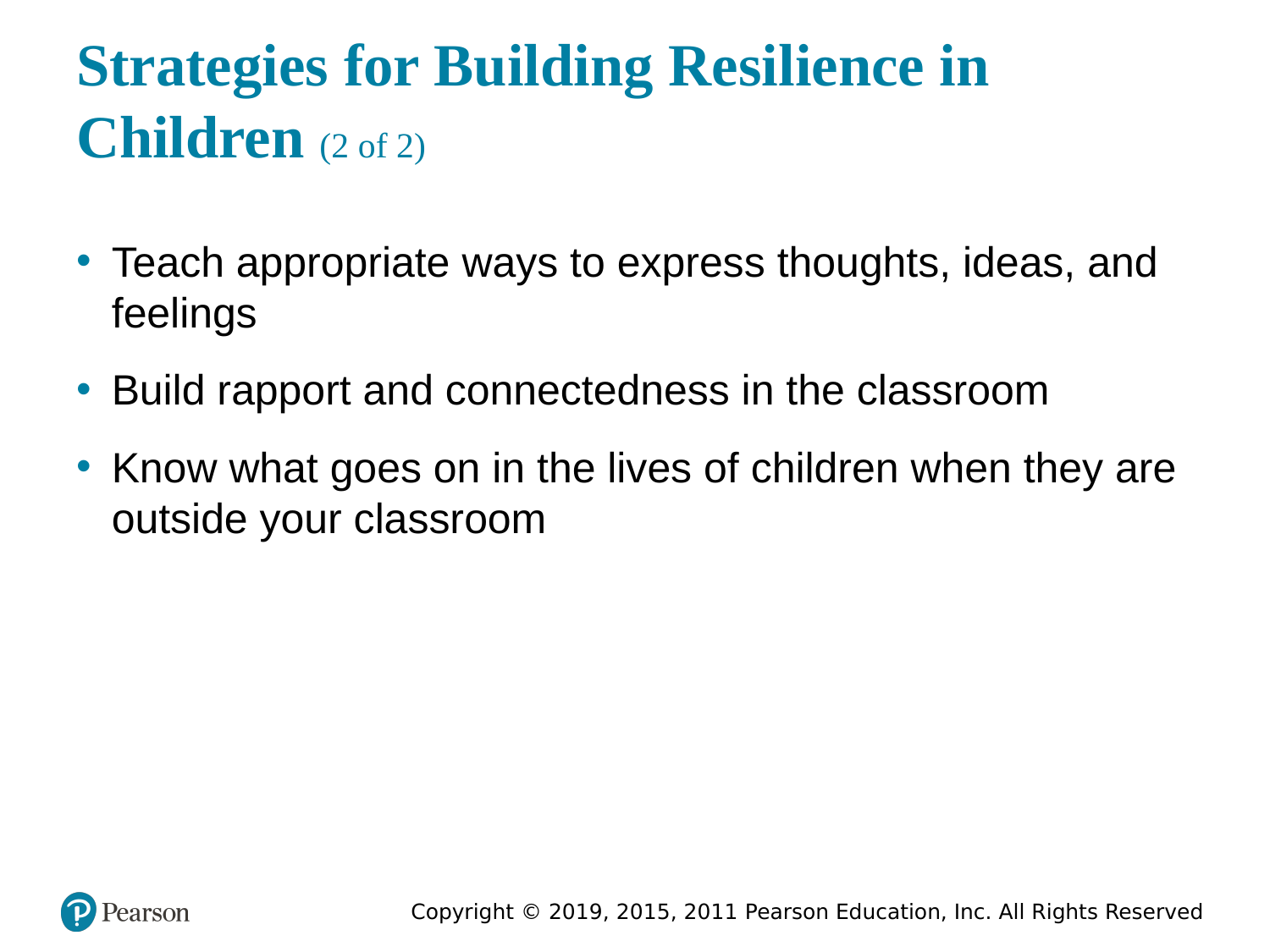

# Strategies for Building Resilience in Children (2 of 2)
Teach appropriate ways to express thoughts, ideas, and feelings
Build rapport and connectedness in the classroom
Know what goes on in the lives of children when they are outside your classroom